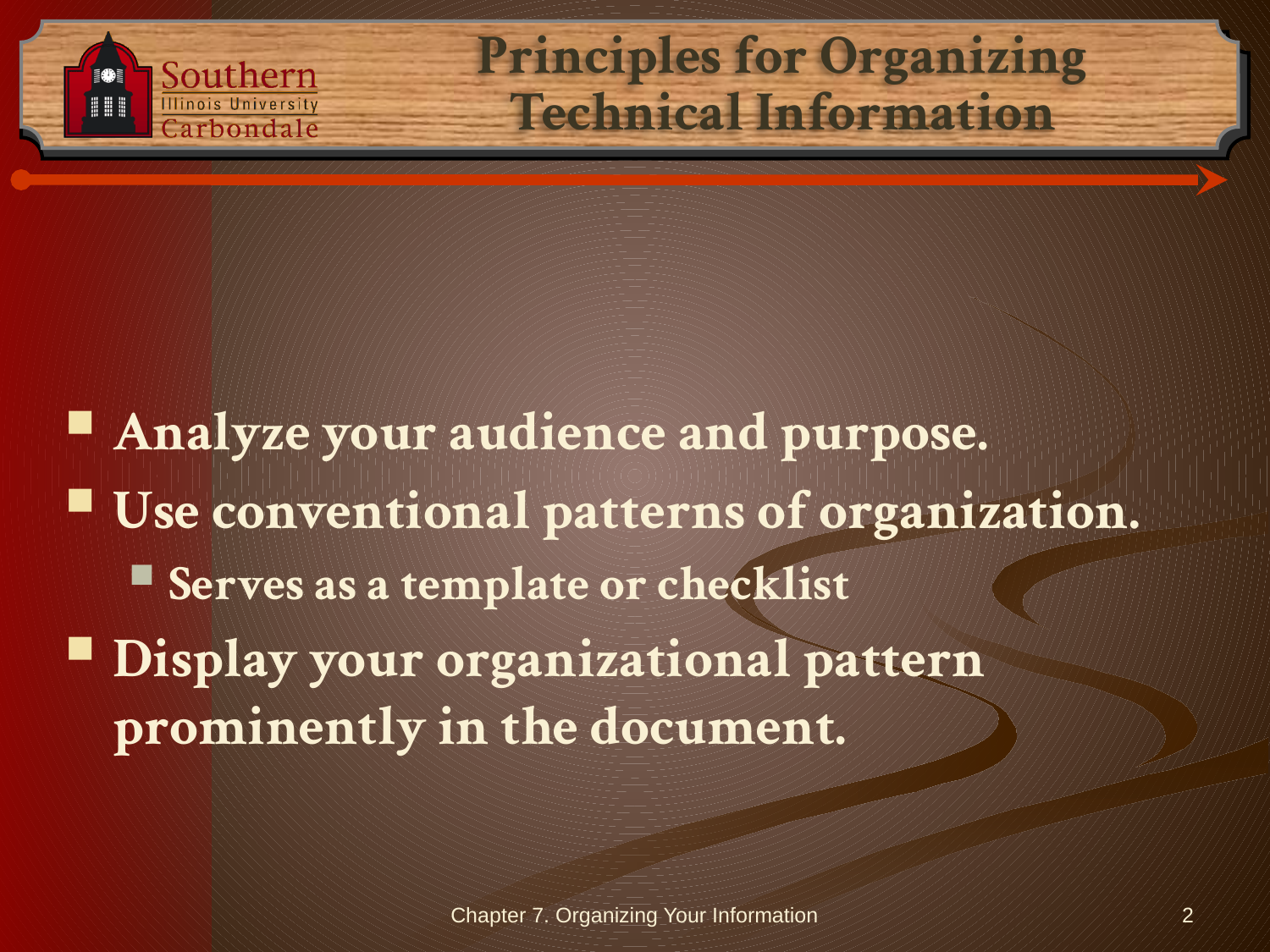

# Principles for Organizing Technical Information

Analyze your audience and purpose.
Use conventional patterns of organization.
Serves as a template or checklist
Display your organizational pattern prominently in the document.
2
Chapter 7. Organizing Your Information